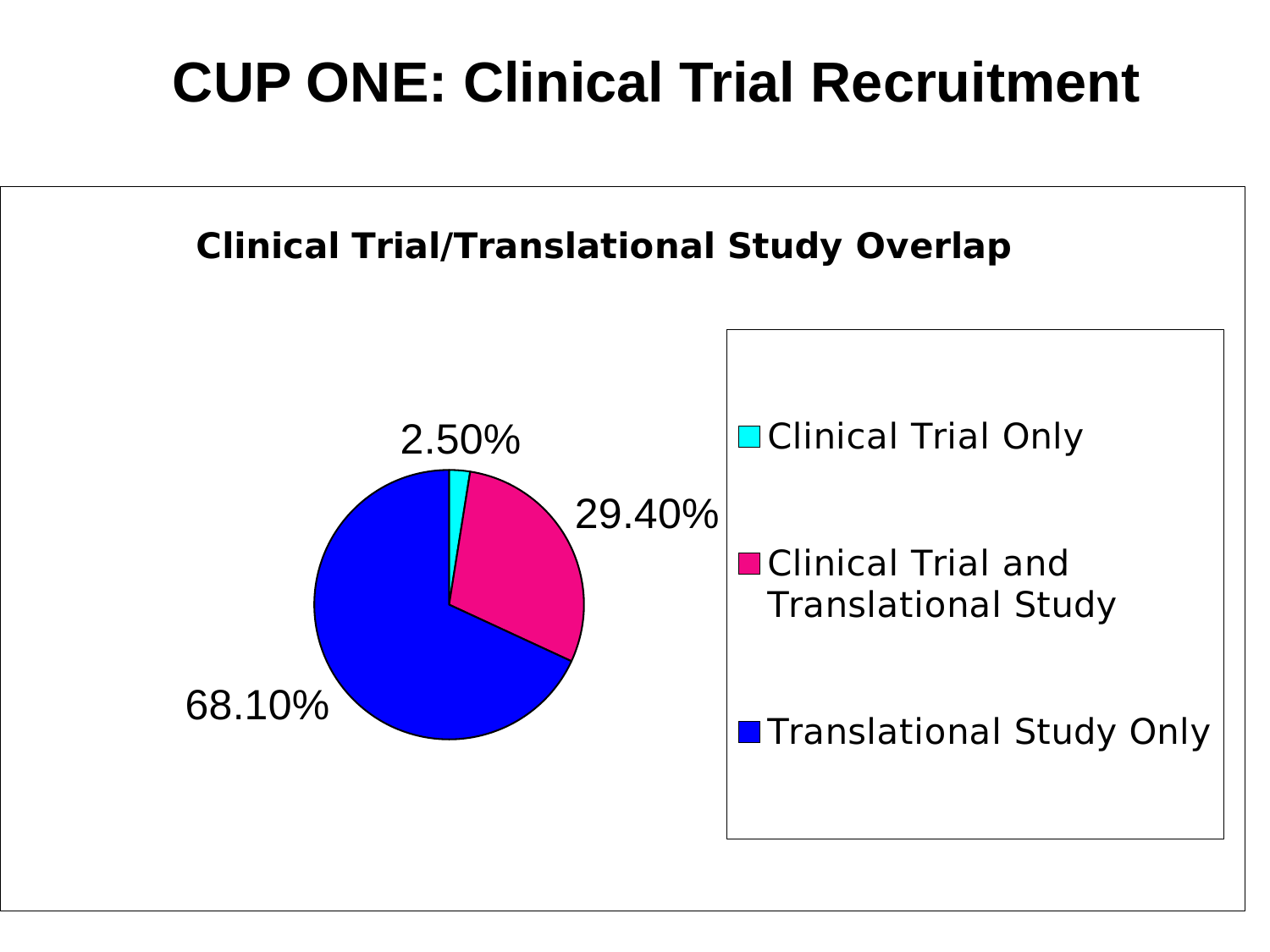

# CUP ONE: Clinical Trial Recruitment

### Chart: Clinical Trial/Translational Study Overlap

| Category |  |
|---|---|
| Clinical Trial Only | 0.025 |
| Clinical Trial and Translational Study | 0.294 |
| Translational Study Only | 0.681 |
12 / 16 centres